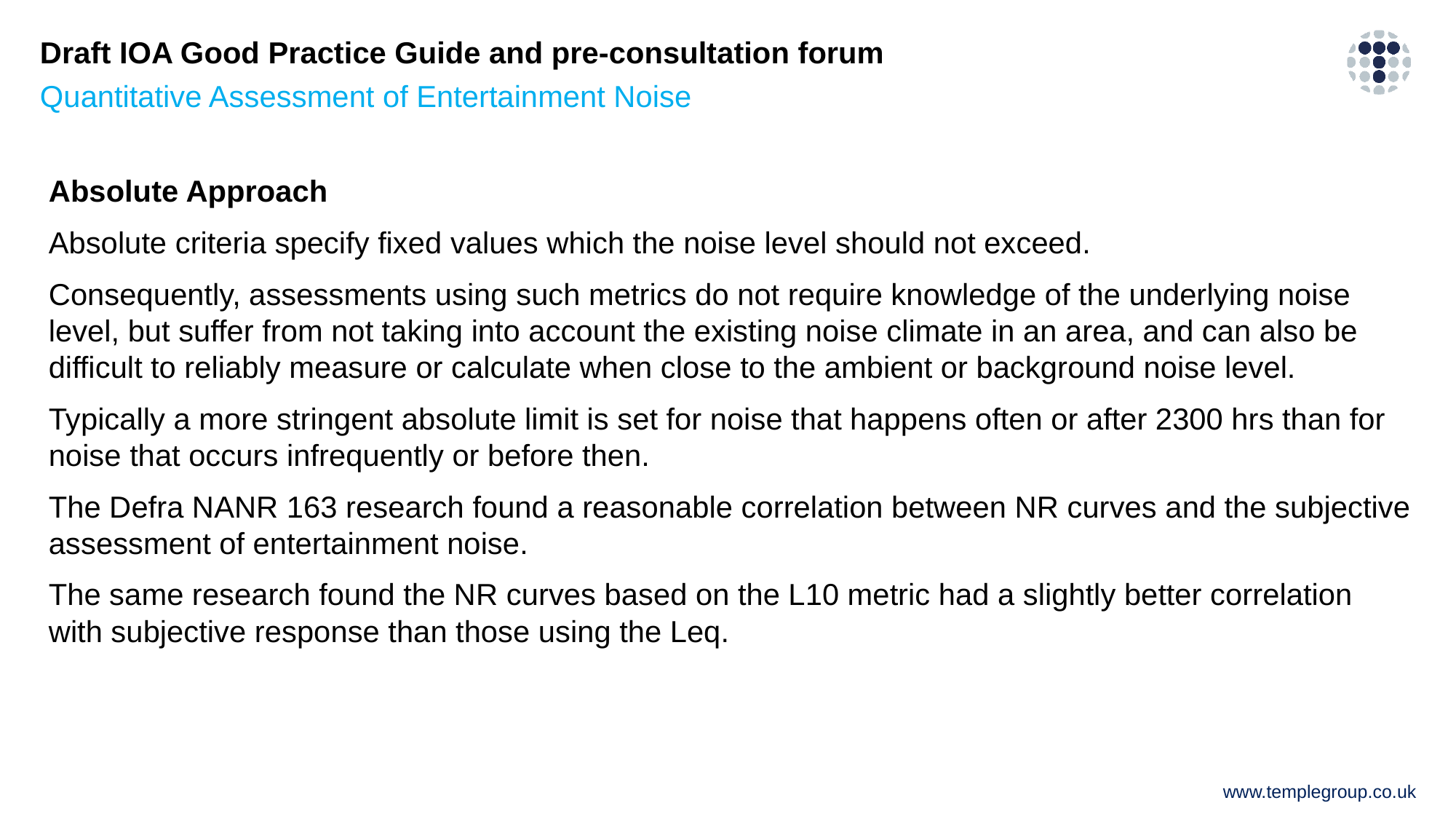

# Draft IOA Good Practice Guide and pre-consultation forum
Quantitative Assessment of Entertainment Noise
Absolute Approach
Absolute criteria specify fixed values which the noise level should not exceed.
Consequently, assessments using such metrics do not require knowledge of the underlying noise level, but suffer from not taking into account the existing noise climate in an area, and can also be difficult to reliably measure or calculate when close to the ambient or background noise level.
Typically a more stringent absolute limit is set for noise that happens often or after 2300 hrs than for noise that occurs infrequently or before then.
The Defra NANR 163 research found a reasonable correlation between NR curves and the subjective assessment of entertainment noise.
The same research found the NR curves based on the L10 metric had a slightly better correlation with subjective response than those using the Leq.